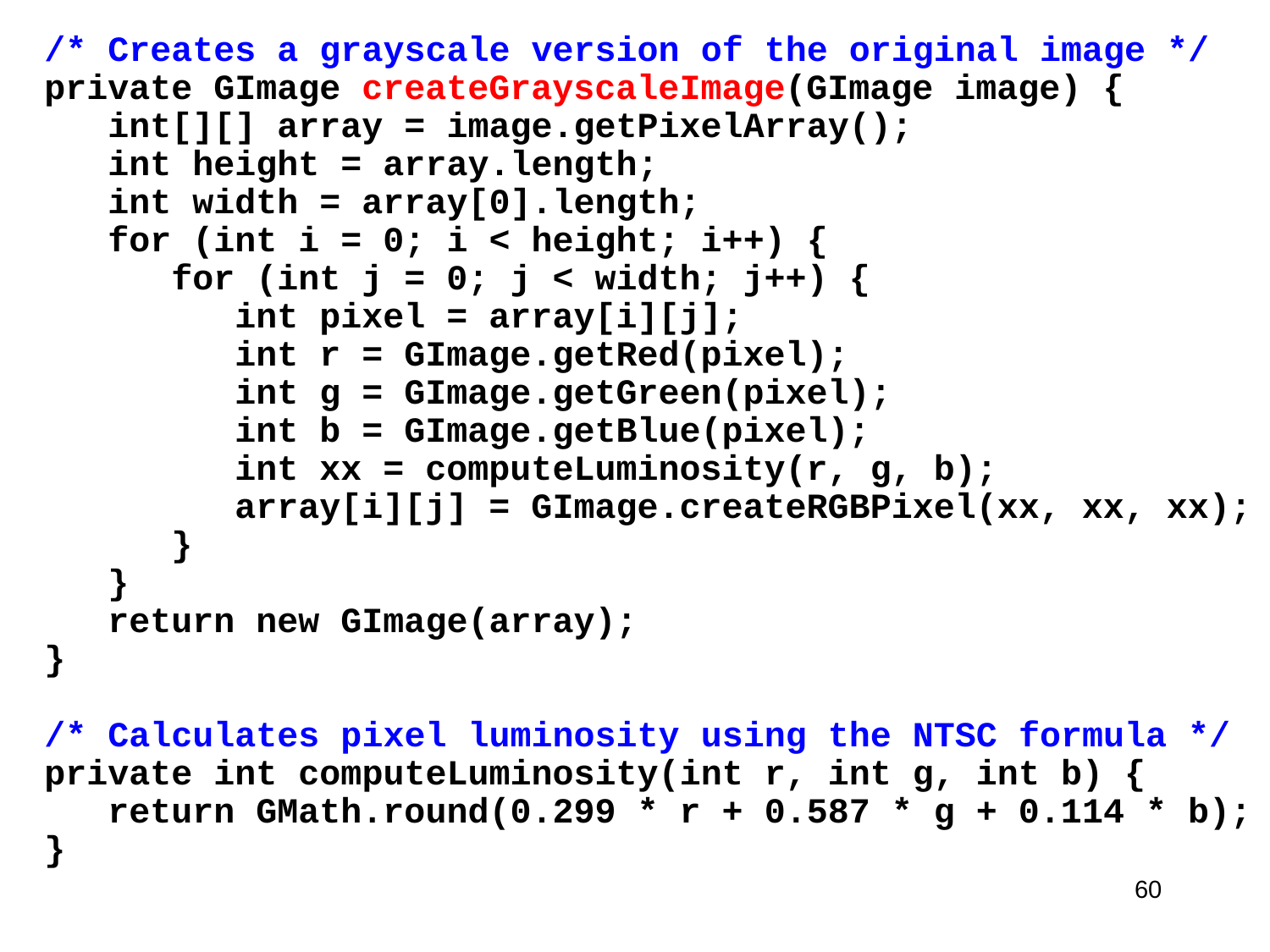

/* Creates a grayscale version of the original image */
private GImage createGrayscaleImage(GImage image) {
   int[][] array = image.getPixelArray();
   int height = array.length;
   int width = array[0].length;
   for (int i = 0; i < height; i++) {
      for (int j = 0; j < width; j++) {
         int pixel = array[i][j];
         int r = GImage.getRed(pixel);
         int g = GImage.getGreen(pixel);
         int b = GImage.getBlue(pixel);
         int xx = computeLuminosity(r, g, b);
         array[i][j] = GImage.createRGBPixel(xx, xx, xx);
      }
   }
   return new GImage(array);
}

/* Calculates pixel luminosity using the NTSC formula */
private int computeLuminosity(int r, int g, int b) {
   return GMath.round(0.299 * r + 0.587 * g + 0.114 * b);
}
60